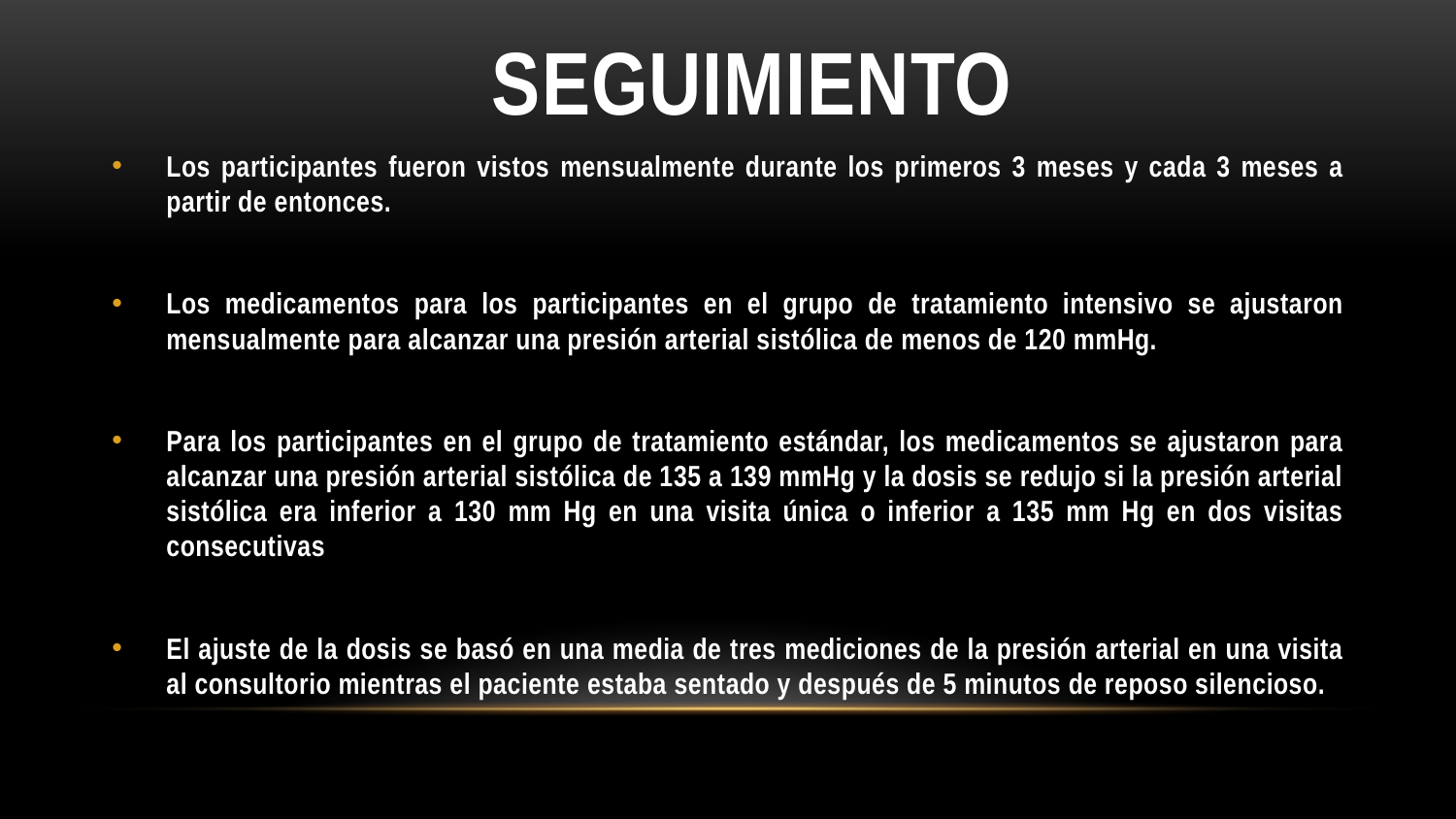

seguimiento
Los participantes fueron vistos mensualmente durante los primeros 3 meses y cada 3 meses a partir de entonces.

Los medicamentos para los participantes en el grupo de tratamiento intensivo se ajustaron mensualmente para alcanzar una presión arterial sistólica de menos de 120 mmHg.

Para los participantes en el grupo de tratamiento estándar, los medicamentos se ajustaron para alcanzar una presión arterial sistólica de 135 a 139 mmHg y la dosis se redujo si la presión arterial sistólica era inferior a 130 mm Hg en una visita única o inferior a 135 mm Hg en dos visitas consecutivas

El ajuste de la dosis se basó en una media de tres mediciones de la presión arterial en una visita al consultorio mientras el paciente estaba sentado y después de 5 minutos de reposo silencioso.